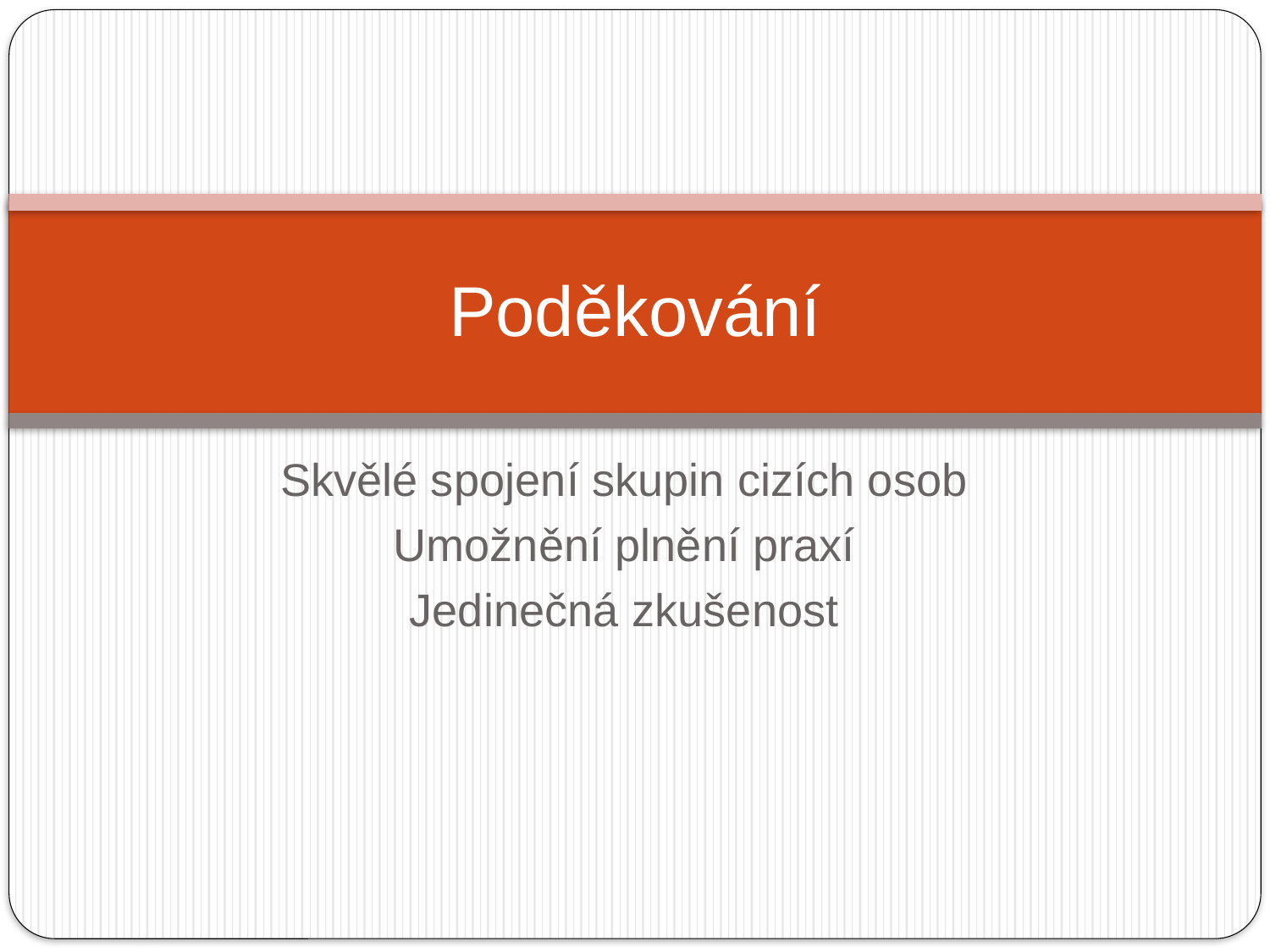

# Poděkování
Skvělé spojení skupin cizích osob
Umožnění plnění praxí
Jedinečná zkušenost